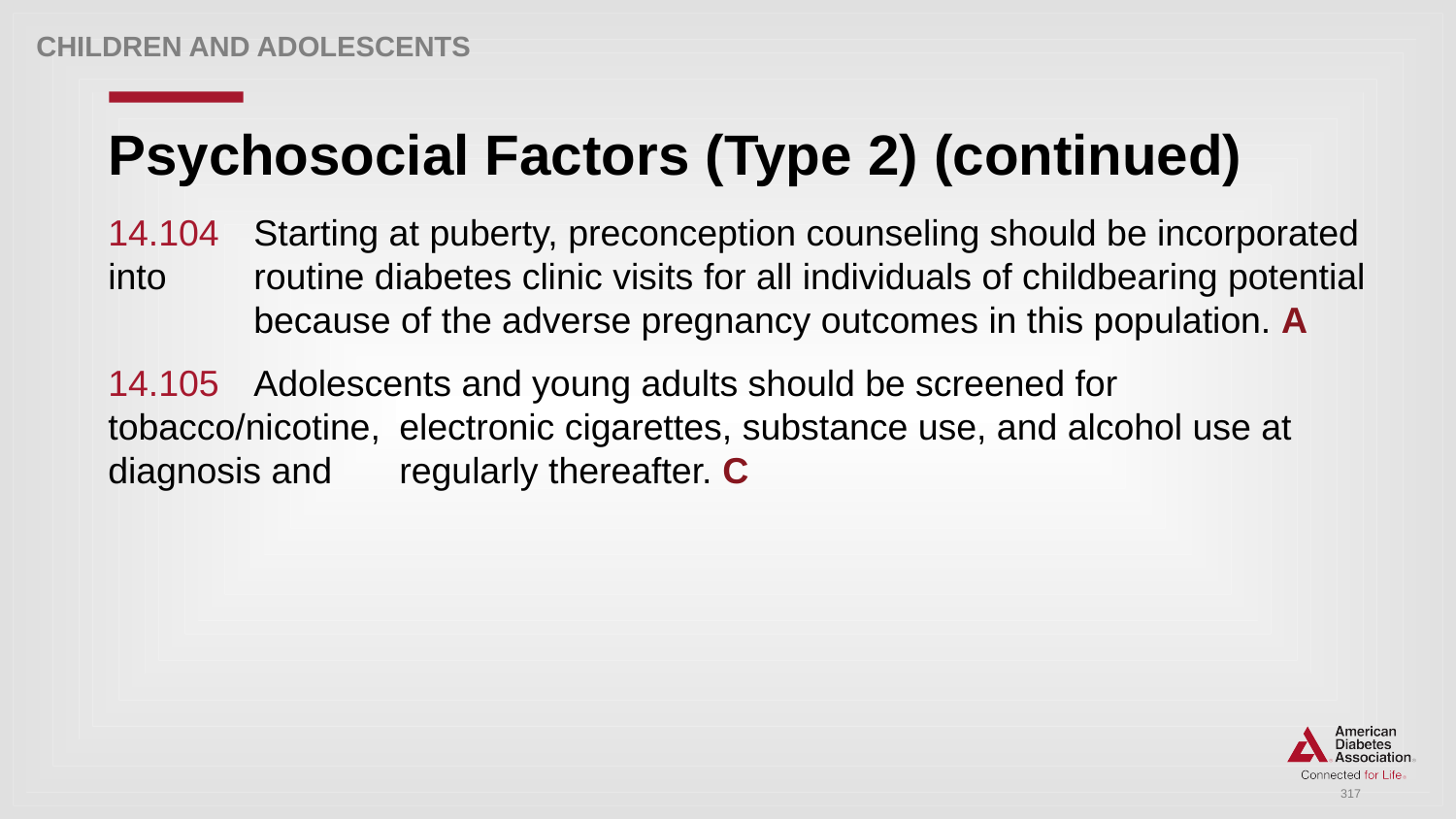

Children and adolescents
# Psychosocial Factors (Type 2) (continued)
14.104 	Starting at puberty, preconception counseling should be incorporated into 	routine diabetes clinic visits for all individuals of childbearing potential 	because of the adverse pregnancy outcomes in this population. A
14.105 	Adolescents and young adults should be screened for tobacco/nicotine, 	electronic cigarettes, substance use, and alcohol use at diagnosis and 	regularly thereafter. C